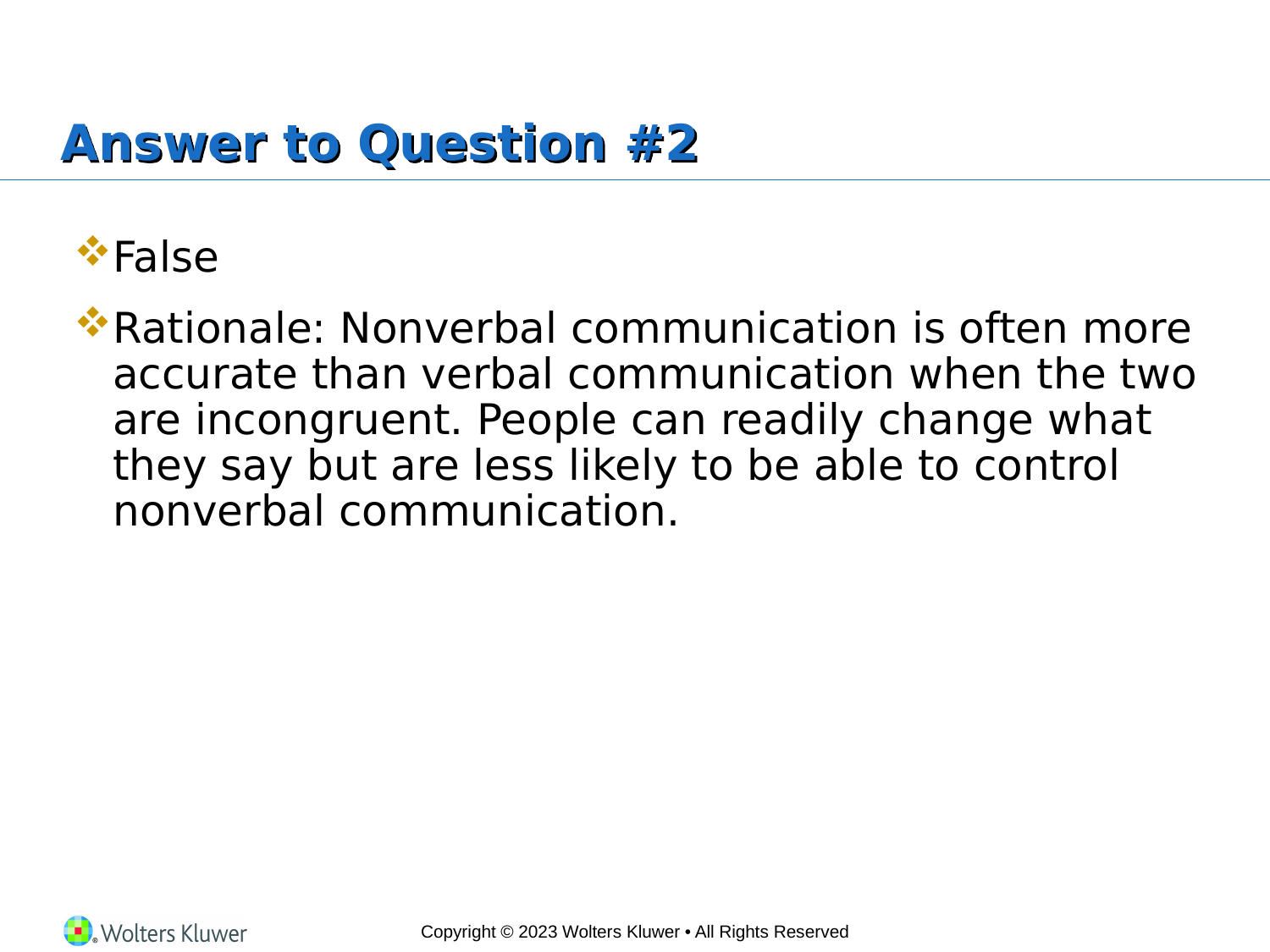

# Answer to Question #2
False
Rationale: Nonverbal communication is often more accurate than verbal communication when the two are incongruent. People can readily change what they say but are less likely to be able to control nonverbal communication.